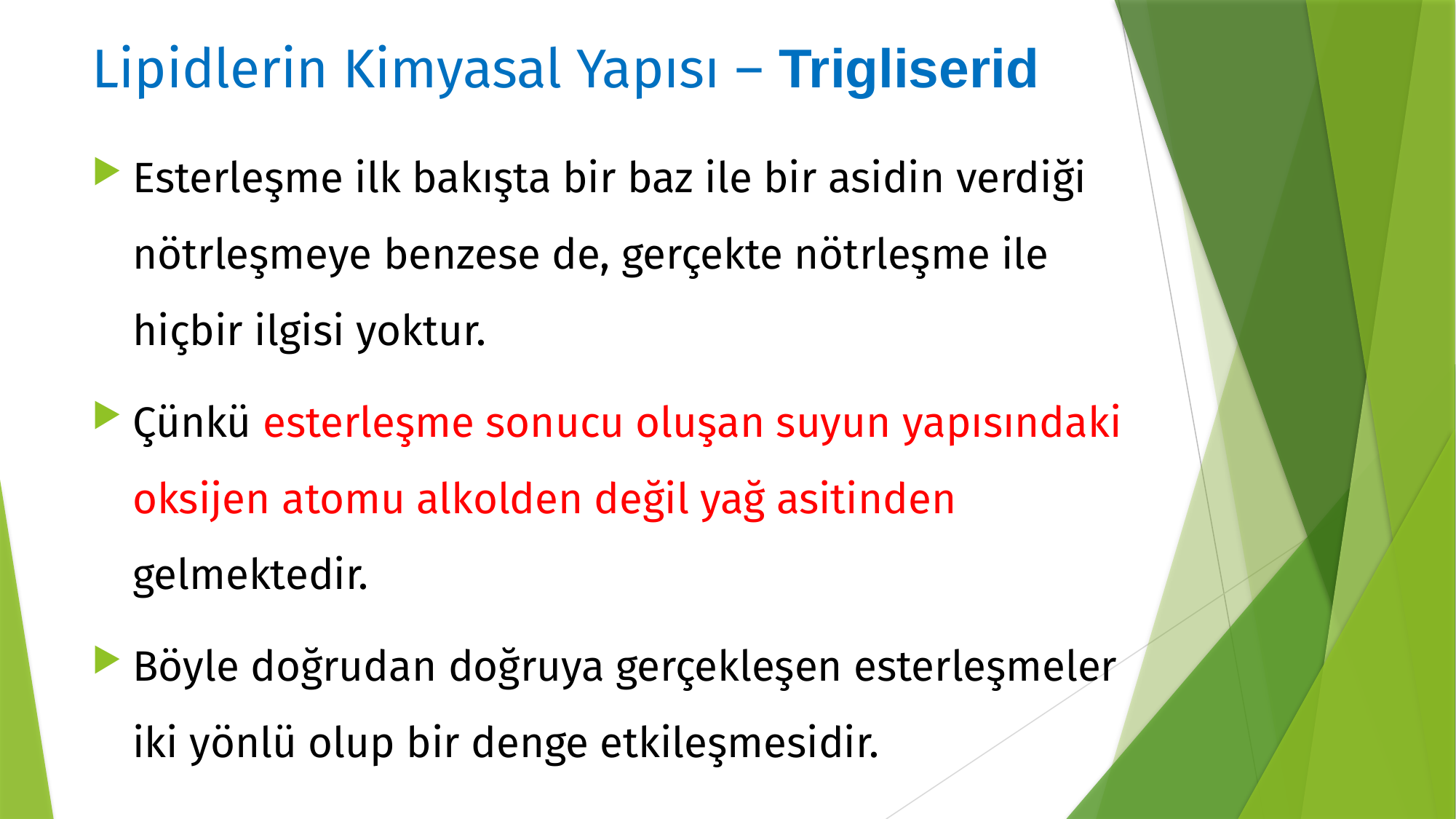

# Lipidlerin Kimyasal Yapısı – Trigliserid
Esterleşme ilk bakışta bir baz ile bir asidin verdiği nötrleşmeye benzese de, gerçekte nötrleşme ile hiçbir ilgisi yoktur.
Çünkü esterleşme sonucu oluşan suyun yapısındaki oksijen atomu alkolden değil yağ asitinden gelmektedir.
Böyle doğrudan doğruya gerçekleşen esterleşmeler iki yönlü olup bir denge etkileşmesidir.